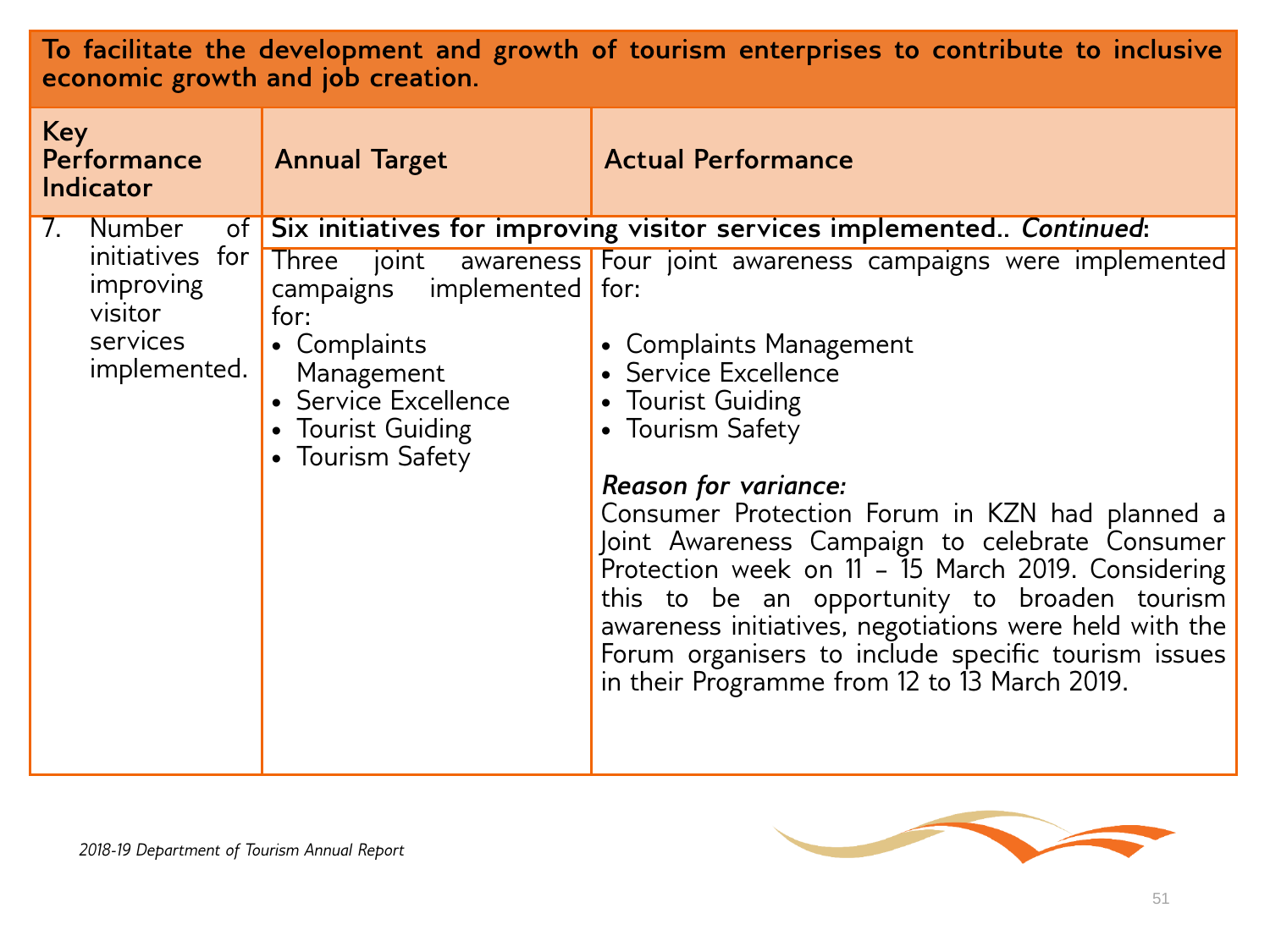

| To facilitate the development and growth of tourism enterprises to contribute to inclusive economic growth and job creation. |  |  |
| --- | --- | --- |
| Key Performance Indicator | Annual Target | Actual Performance |
| Number of initiatives for improving visitor services implemented. | Six initiatives for improving visitor services implemented.. Continued: |  |
|  | Three joint awareness campaigns implemented for: Complaints Management Service Excellence Tourist Guiding Tourism Safety | Four joint awareness campaigns were implemented for: Complaints Management Service Excellence Tourist Guiding Tourism Safety Reason for variance: Consumer Protection Forum in KZN had planned a Joint Awareness Campaign to celebrate Consumer Protection week on 11 – 15 March 2019. Considering this to be an opportunity to broaden tourism awareness initiatives, negotiations were held with the Forum organisers to include specific tourism issues in their Programme from 12 to 13 March 2019. |

2018-19 Department of Tourism Annual Report
51